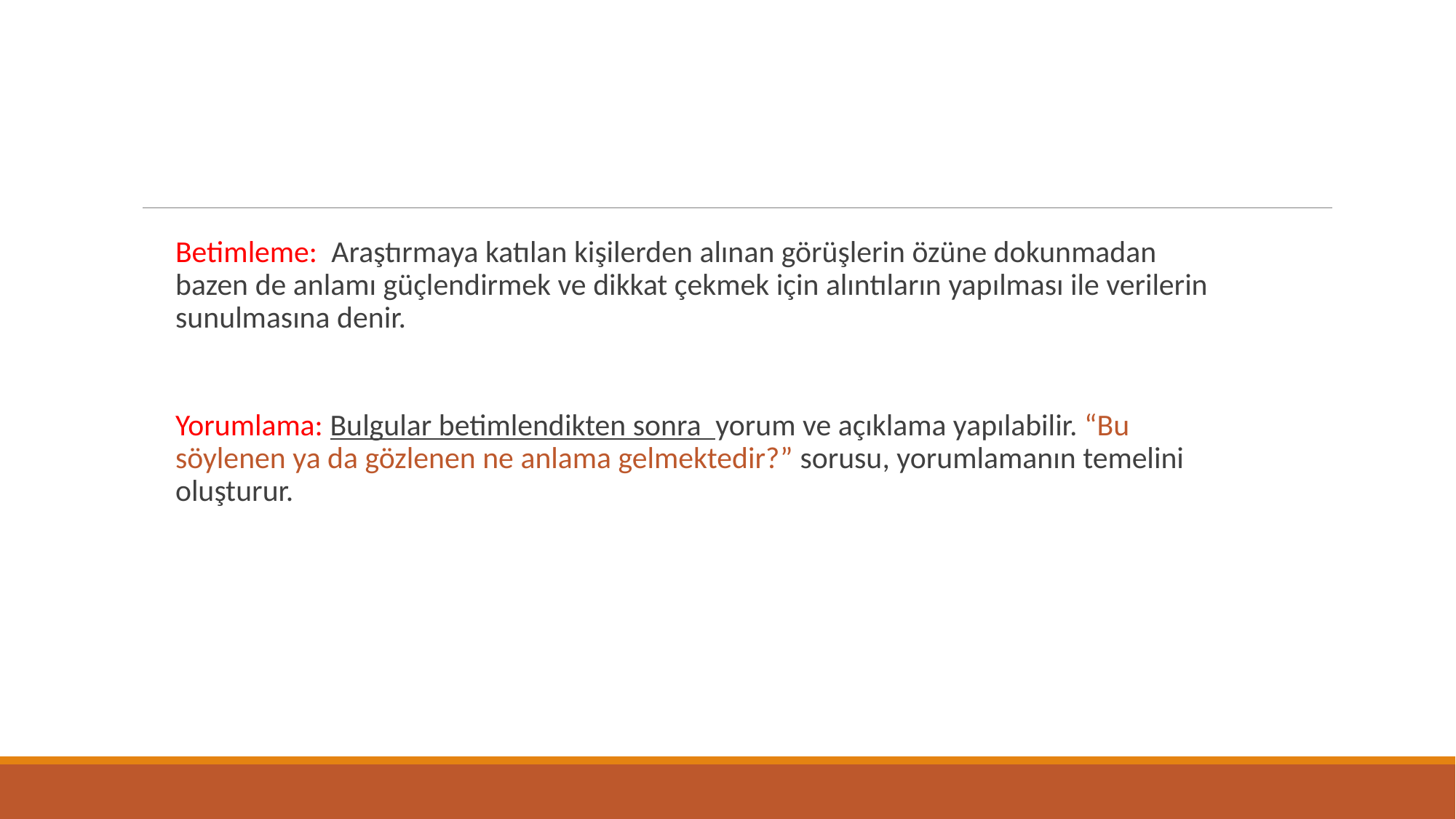

Betimleme:  Araştırmaya katılan kişilerden alınan görüşlerin özüne dokunmadan bazen de anlamı güçlendirmek ve dikkat çekmek için alıntıların yapılması ile verilerin sunulmasına denir.

	Yorumlama: Bulgular betimlendikten sonra  yorum ve açıklama yapılabilir. “Bu söylenen ya da gözlenen ne anlama gelmektedir?” sorusu, yorumlamanın temelini oluşturur.